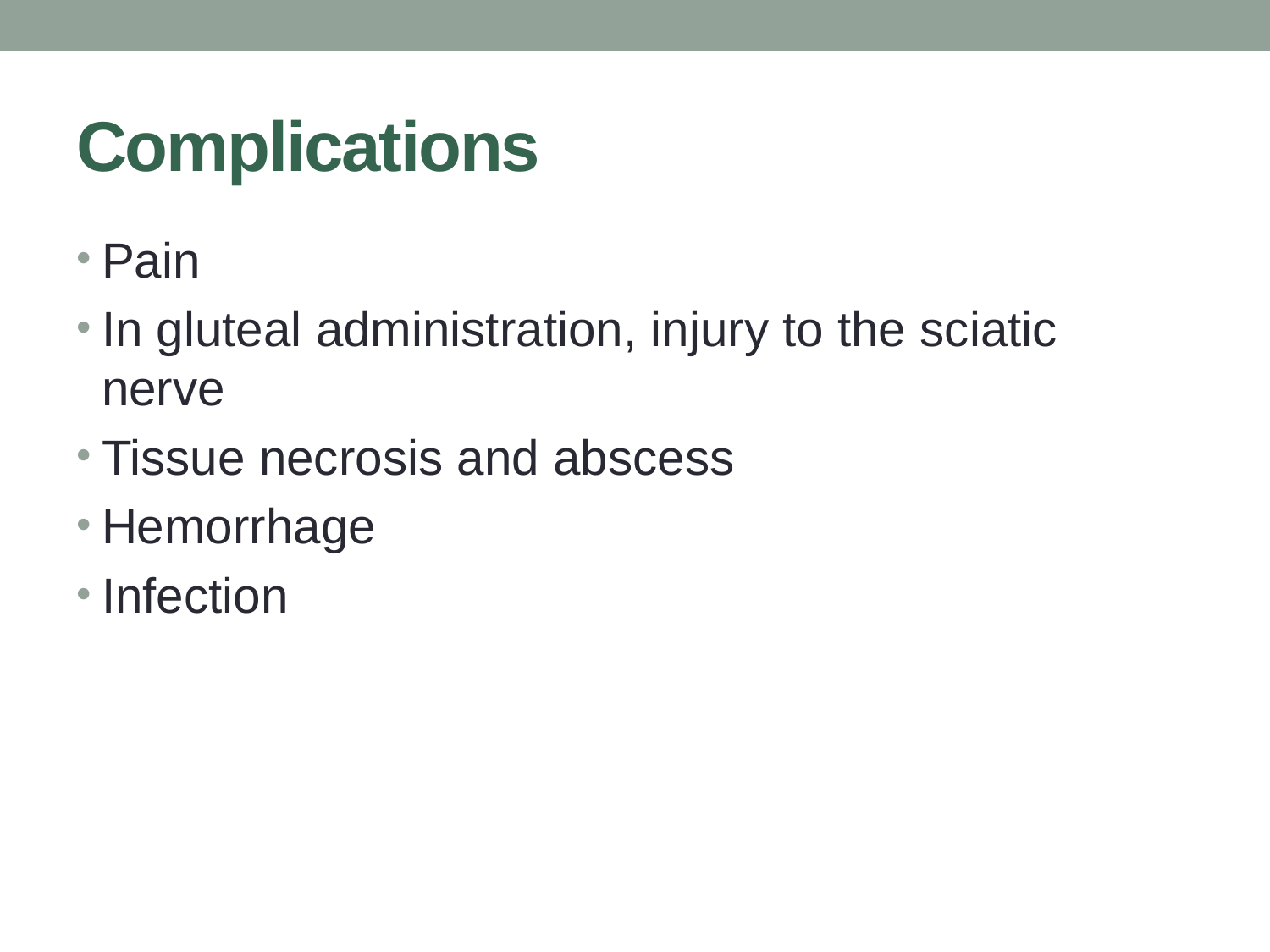

# Complications
Pain
In gluteal administration, injury to the sciatic nerve
Tissue necrosis and abscess
Hemorrhage
Infection